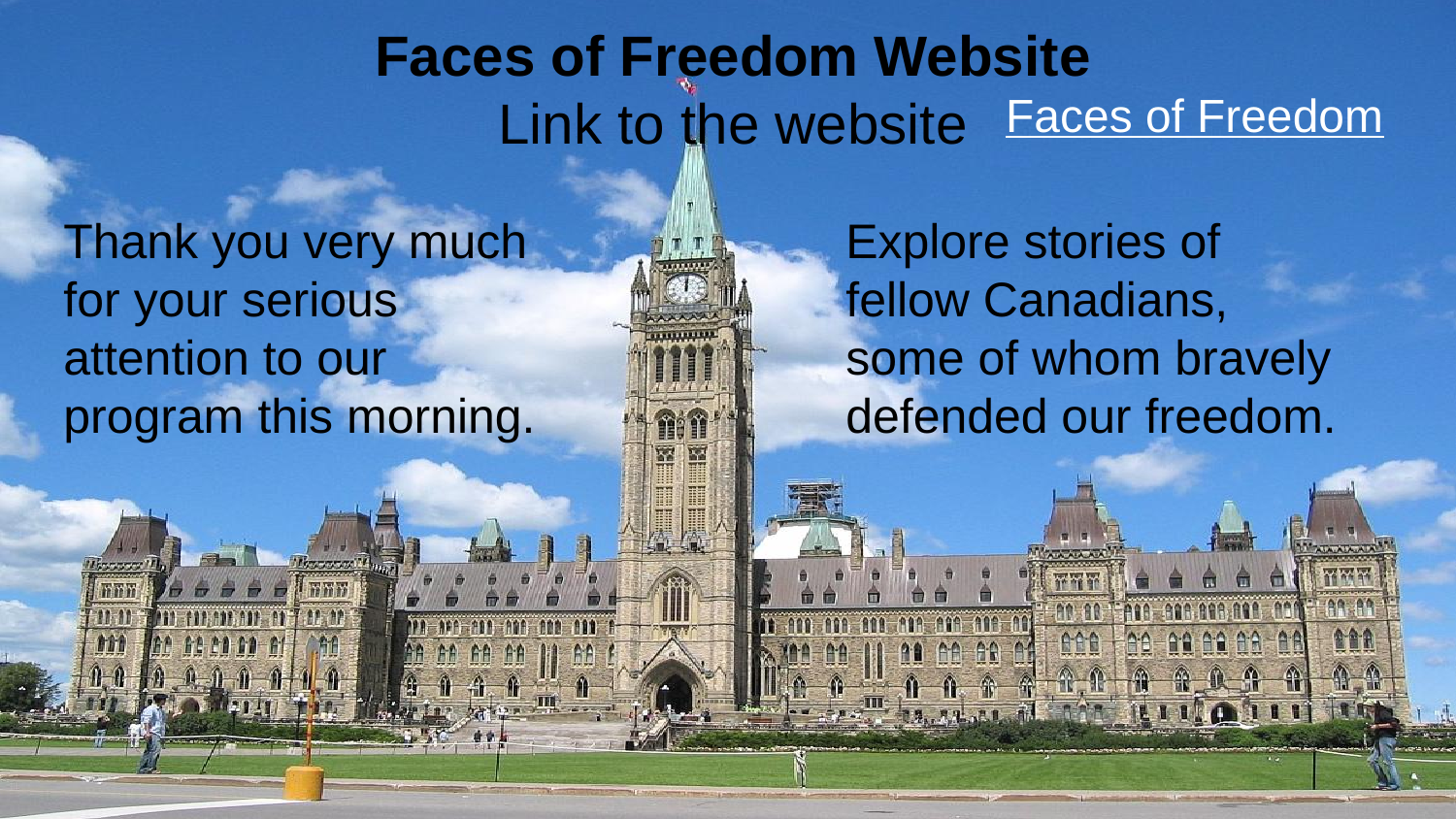

Faces of Freedom Website
Link to the website
Faces of Freedom
Thank you very much for your serious attention to our program this morning.
Explore stories of fellow Canadians, some of whom bravely defended our freedom.